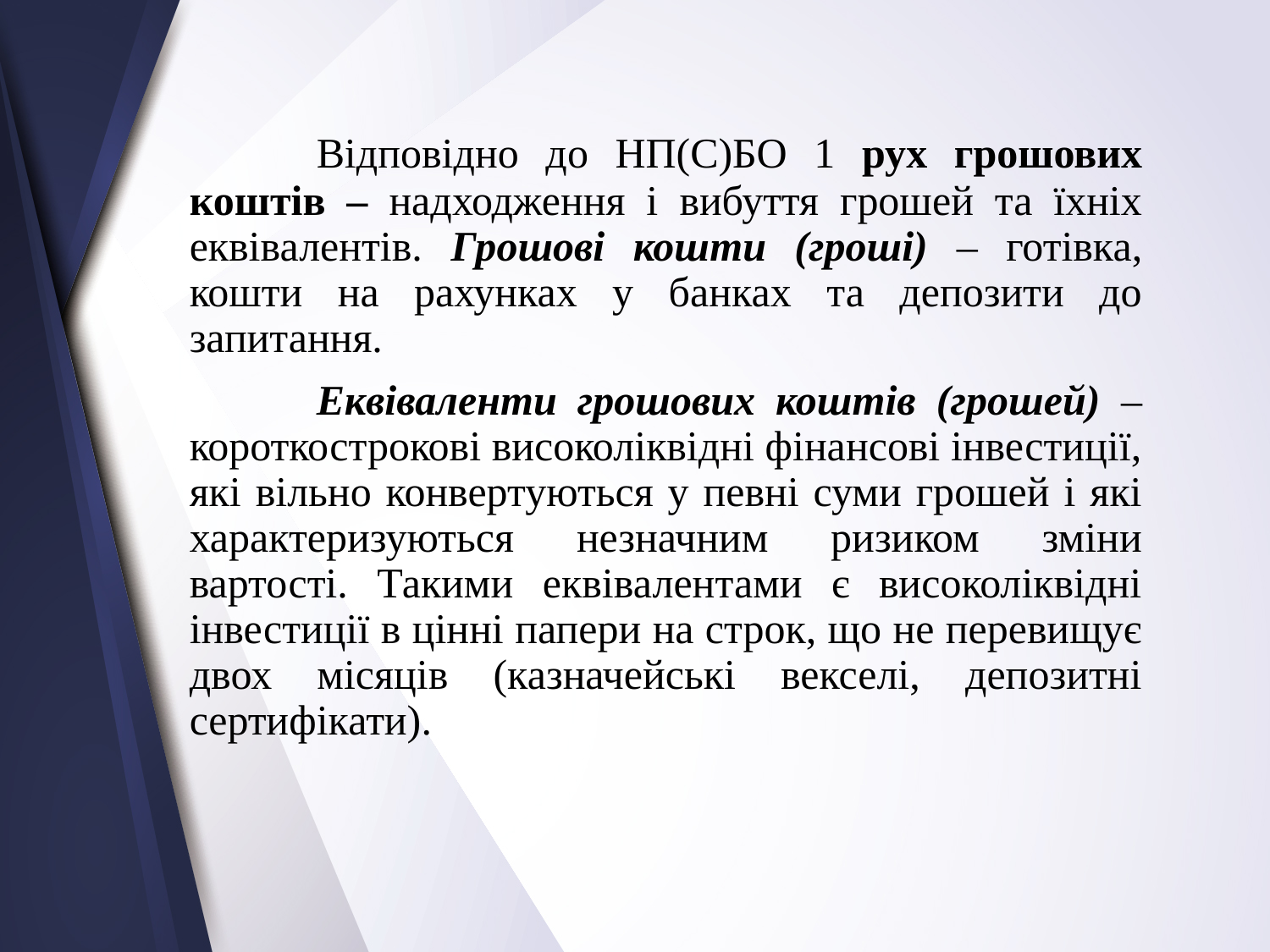

Відповідно до НП(С)БО 1 рух грошових коштів – надходження і вибуття грошей та їхніх еквівалентів. Грошові кошти (гроші) – готівка, кошти на рахунках у банках та депозити до запитання.
		Еквіваленти грошових коштів (грошей) – короткострокові високоліквідні фінансові інвестиції, які вільно конвертуються у певні суми грошей і які характеризуються незначним ризиком зміни вартості. Такими еквівалентами є високоліквідні інвестиції в цінні папери на строк, що не перевищує двох місяців (казначейські векселі, депозитні сертифікати).